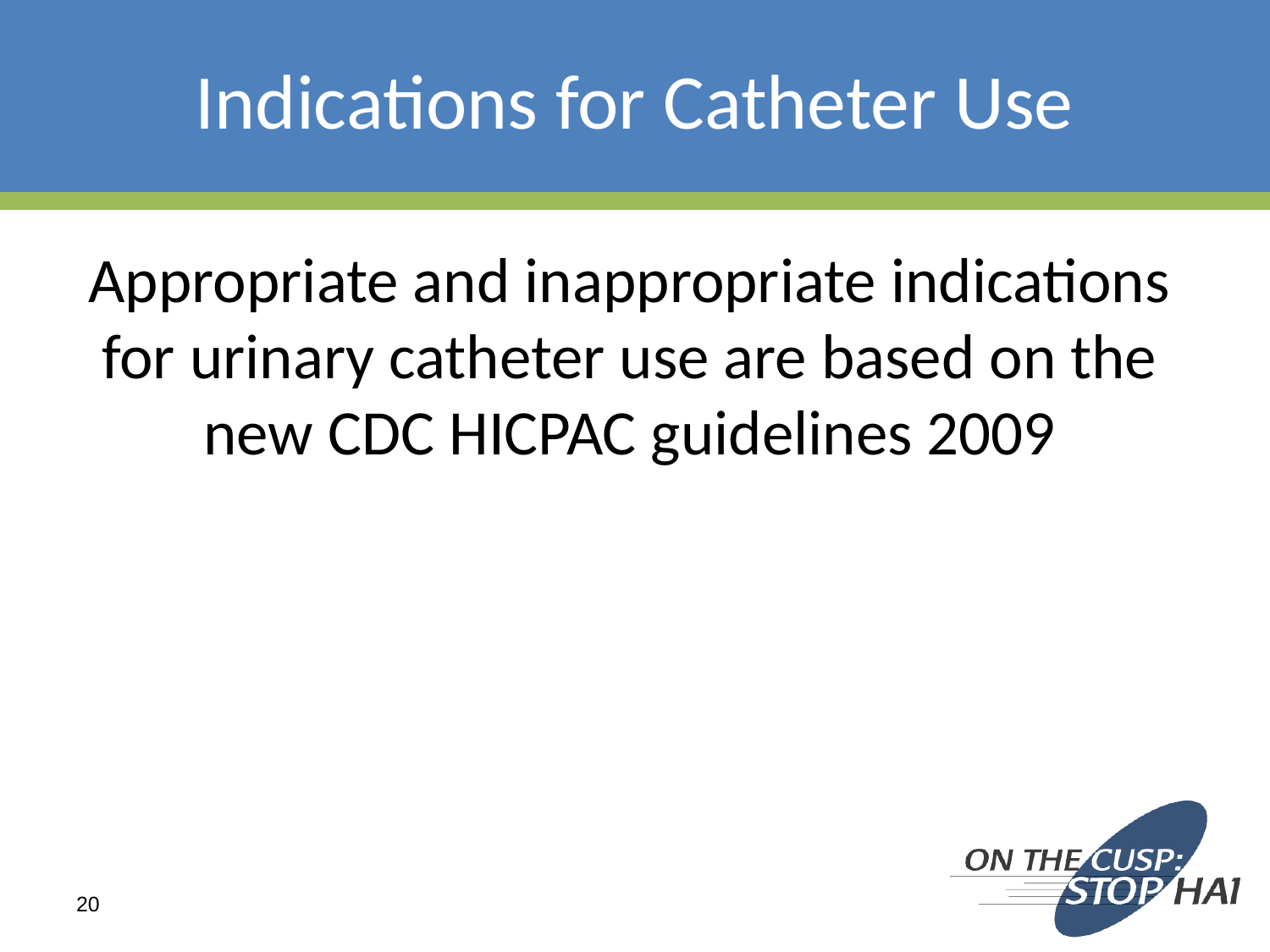

# Indications for Catheter Use
Appropriate and inappropriate indications for urinary catheter use are based on the new CDC HICPAC guidelines 2009
20